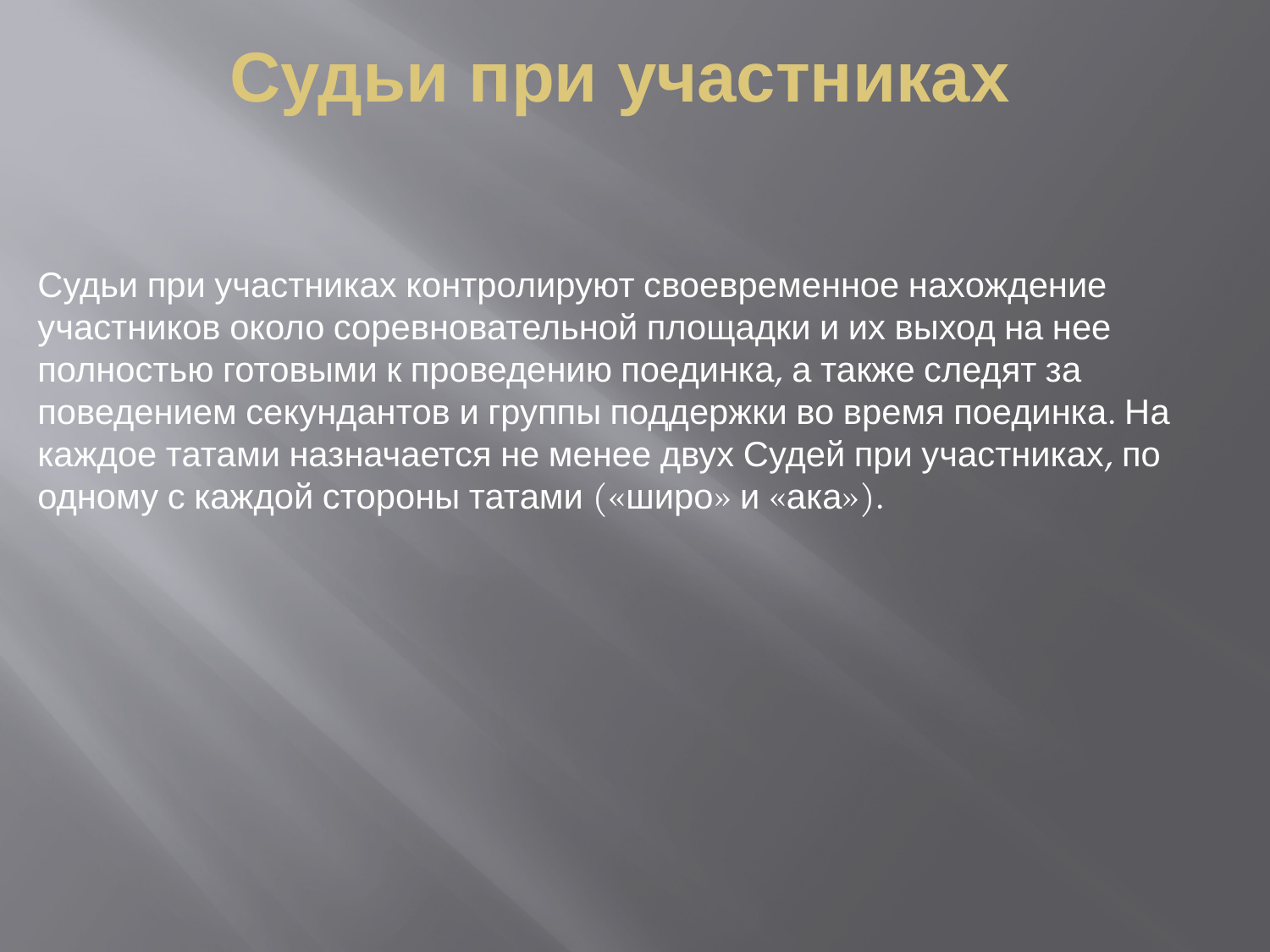

# Судьи при участниках
Судьи при участниках контролируют своевременное нахождение участников около соревновательной площадки и их выход на нее полностью готовыми к проведению поединка, а также следят за поведением секундантов и группы поддержки во время поединка. На каждое татами назначается не менее двух Судей при участниках, по одному с каждой стороны татами («широ» и «ака»).